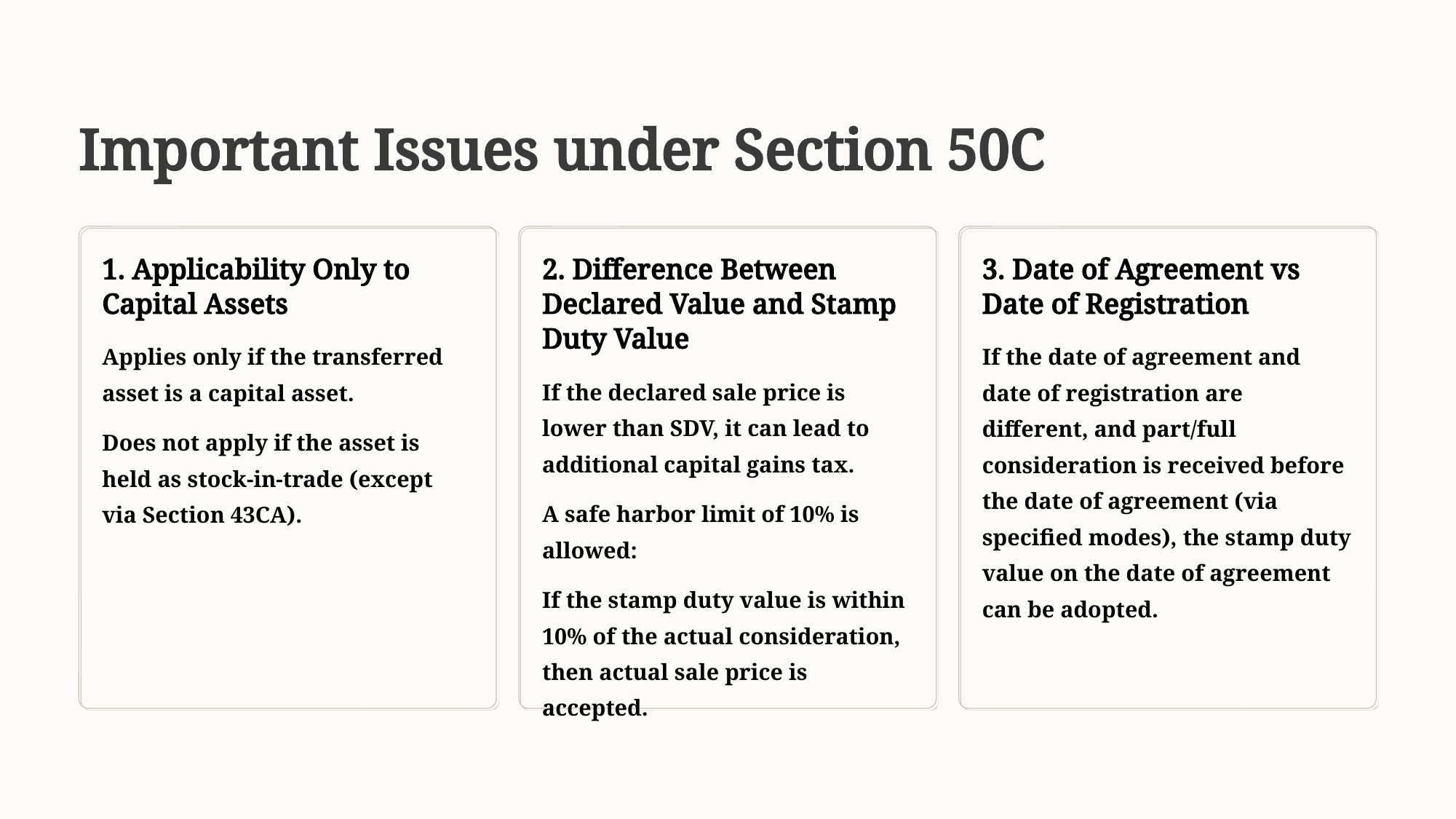

Important Issues under Section 50C

1. Applicability Only to Capital Assets
2. Difference Between Declared Value and Stamp Duty Value
3. Date of Agreement vs Date of Registration
Applies only if the transferred asset is a capital asset.
If the date of agreement and date of registration are different, and part/full consideration is received before the date of agreement (via specified modes), the stamp duty value on the date of agreement can be adopted.
If the declared sale price is lower than SDV, it can lead to additional capital gains tax.
Does not apply if the asset is held as stock-in-trade (except via Section 43CA).
A safe harbor limit of 10% is allowed:
If the stamp duty value is within 10% of the actual consideration, then actual sale price is accepted.